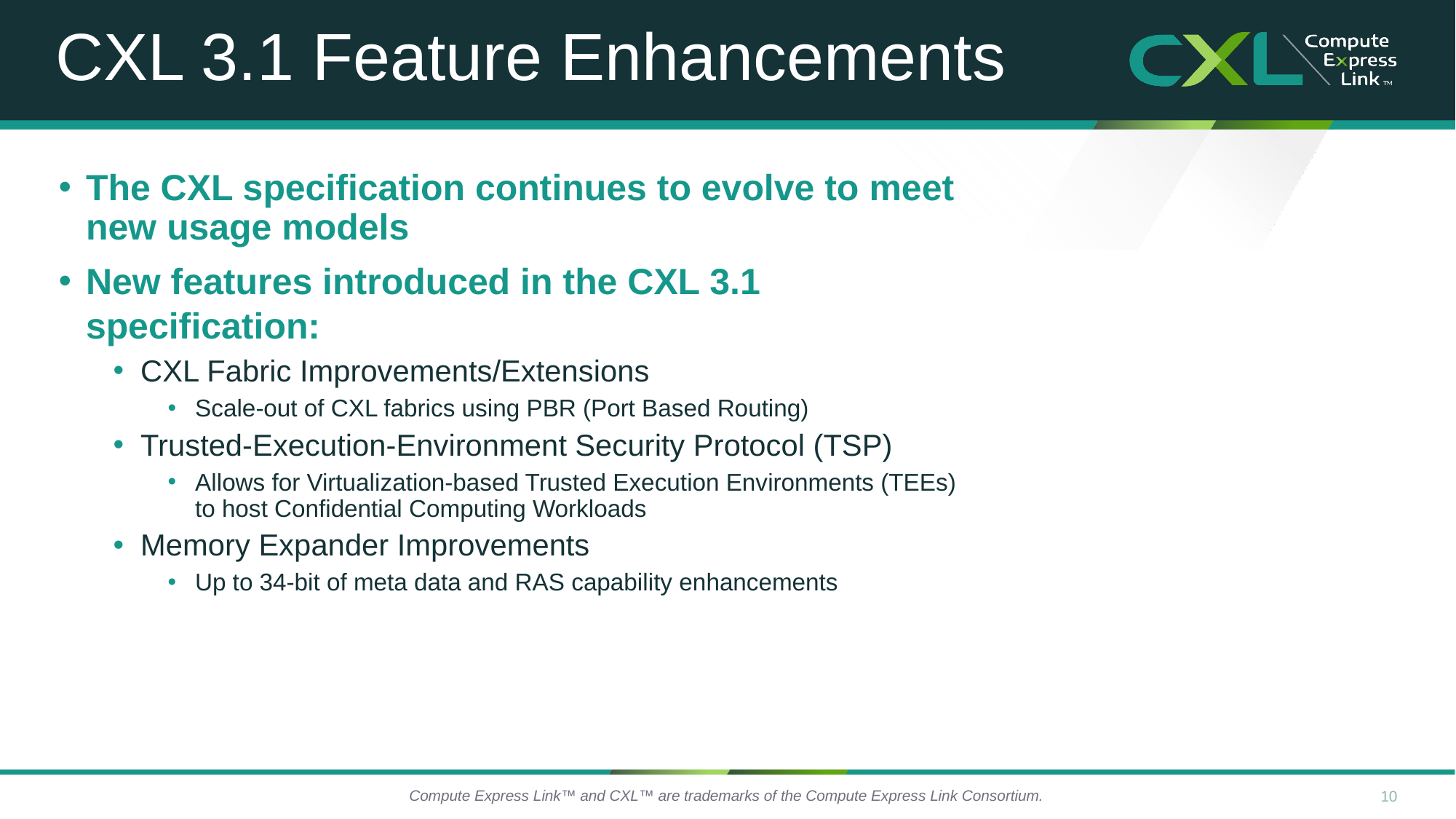

# CXL 3.1 Feature Enhancements
The CXL specification continues to evolve to meet new usage models
New features introduced in the CXL 3.1 specification:
CXL Fabric Improvements/Extensions
Scale-out of CXL fabrics using PBR (Port Based Routing)
Trusted-Execution-Environment Security Protocol (TSP)
Allows for Virtualization-based Trusted Execution Environments (TEEs) to host Confidential Computing Workloads
Memory Expander Improvements
Up to 34-bit of meta data and RAS capability enhancements
10
Compute Express Link™ and CXL™ are trademarks of the Compute Express Link Consortium.